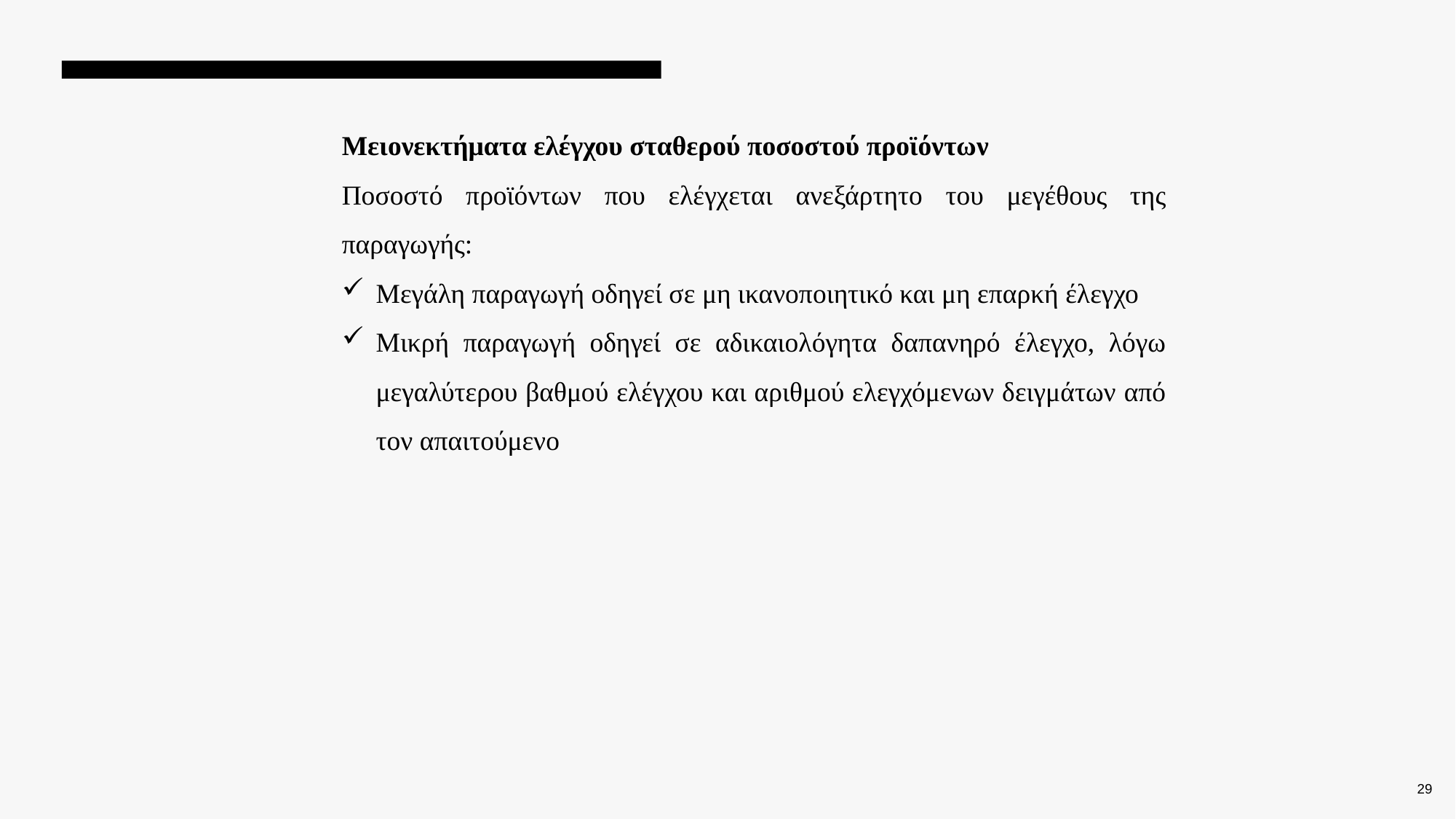

Μειονεκτήματα ελέγχου σταθερού ποσοστού προϊόντων
Ποσοστό προϊόντων που ελέγχεται ανεξάρτητο του μεγέθους της παραγωγής:
Μεγάλη παραγωγή οδηγεί σε μη ικανοποιητικό και μη επαρκή έλεγχο
Μικρή παραγωγή οδηγεί σε αδικαιολόγητα δαπανηρό έλεγχο, λόγω μεγαλύτερου βαθμού ελέγχου και αριθμού ελεγχόμενων δειγμάτων από τον απαιτούμενο
29